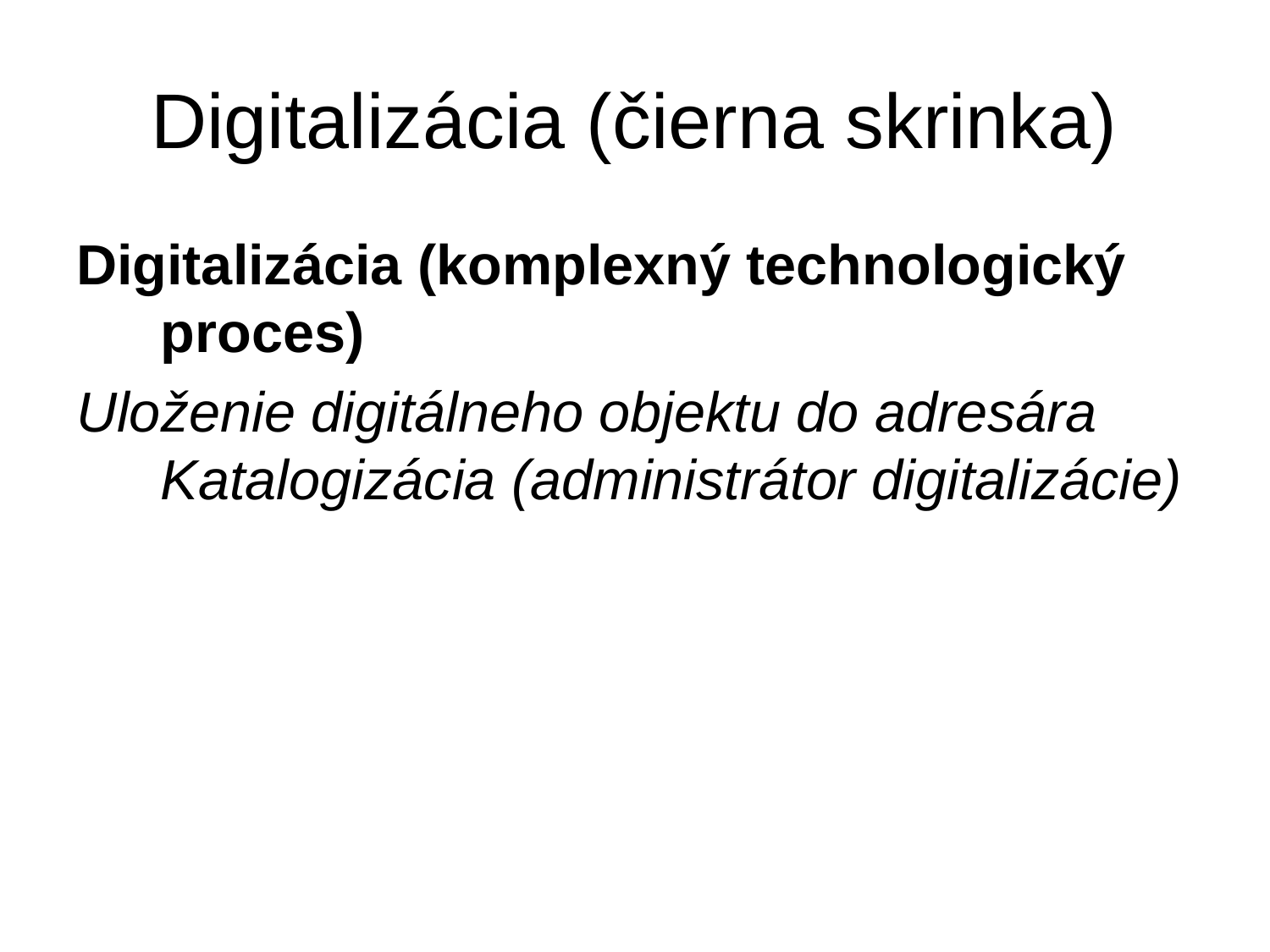

# Digitalizácia (čierna skrinka)
Digitalizácia (komplexný technologický proces)
Uloženie digitálneho objektu do adresára Katalogizácia (administrátor digitalizácie)